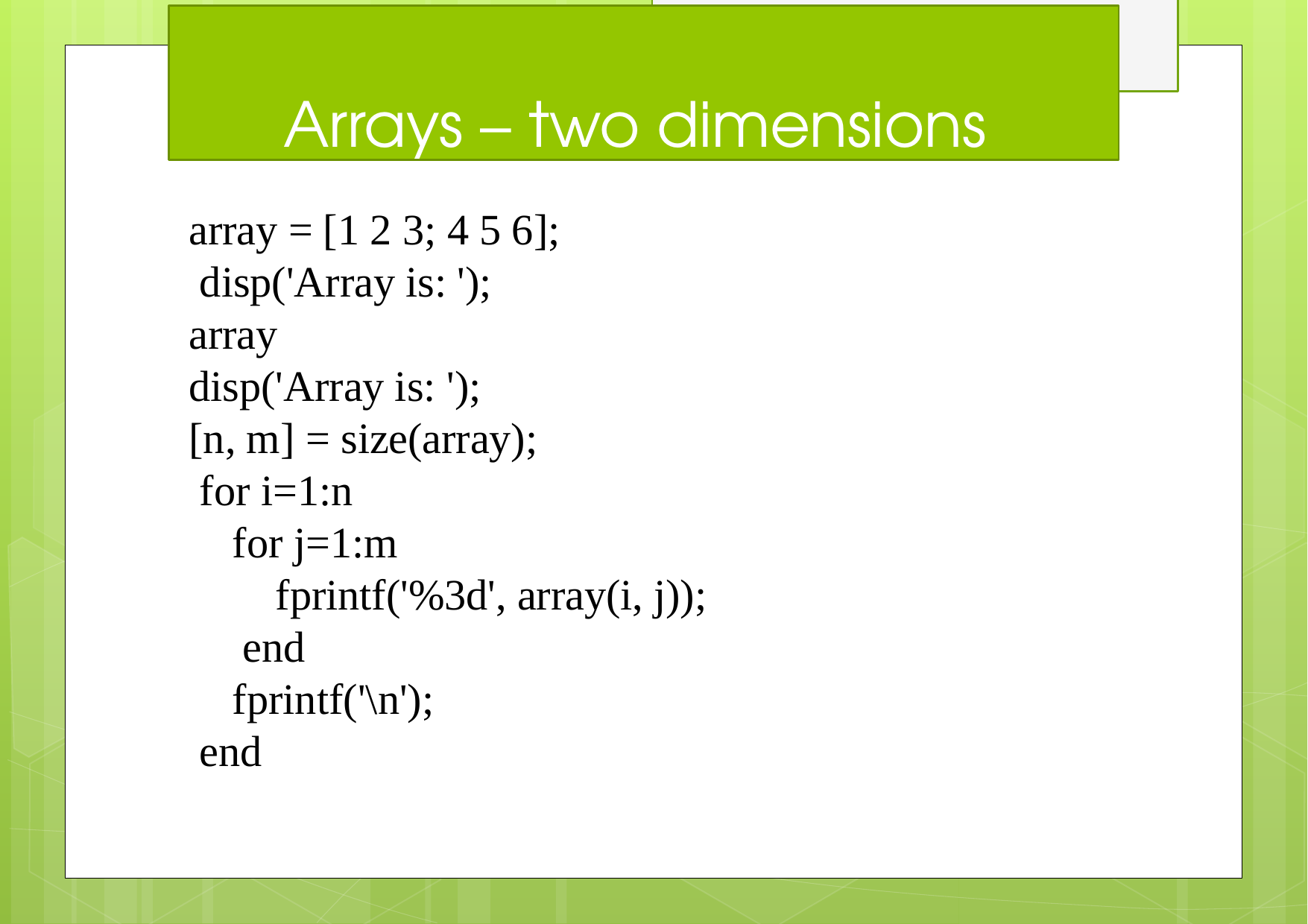

# Arrays – two dimensions
array = [1 2 3; 4 5 6];  disp('Array is: ');  array
disp('Array is: ');
[n, m] = size(array);  for i=1:n
for j=1:m
fprintf('%3d', array(i, j));  end
fprintf('\n');  end